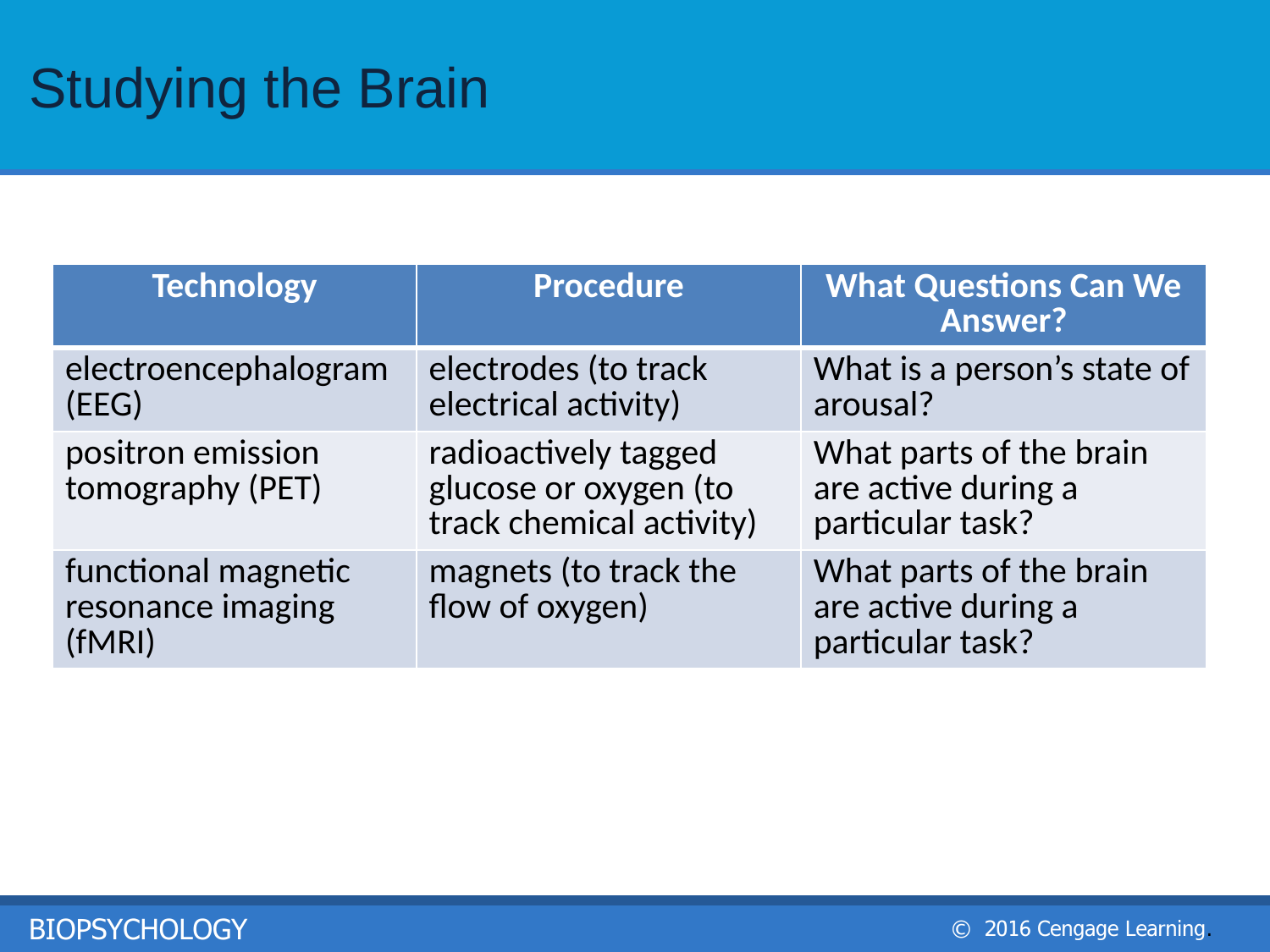

# Studying the Brain
| Technology | Procedure | What Questions Can We Answer? |
| --- | --- | --- |
| electroencephalogram (EEG) | electrodes (to track electrical activity) | What is a person’s state of arousal? |
| positron emission tomography (PET) | radioactively tagged glucose or oxygen (to track chemical activity) | What parts of the brain are active during a particular task? |
| functional magnetic resonance imaging (fMRI) | magnets (to track the flow of oxygen) | What parts of the brain are active during a particular task? |